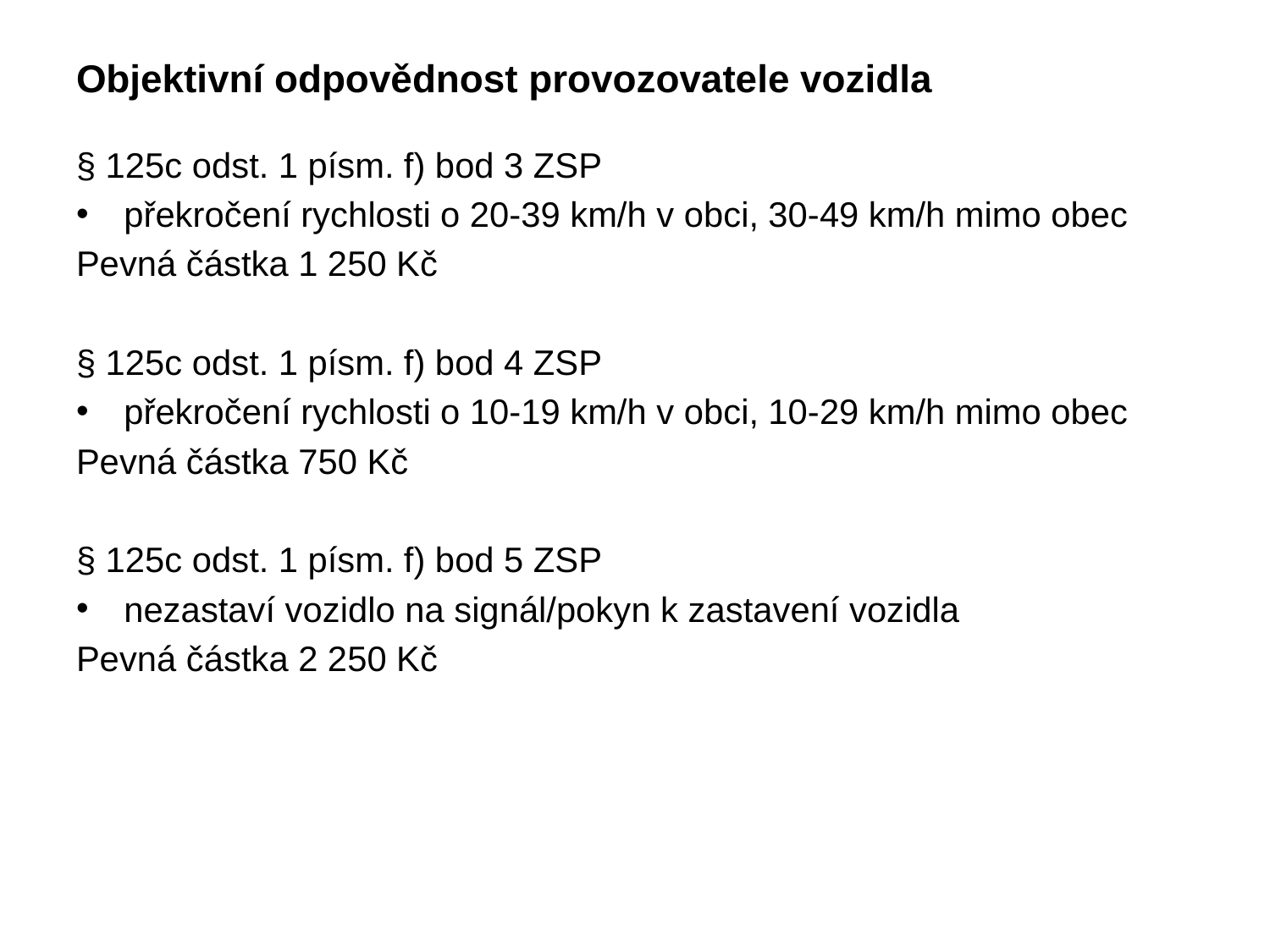

# Objektivní odpovědnost provozovatele vozidla
§ 125c odst. 1 písm. f) bod 3 ZSP
překročení rychlosti o 20-39 km/h v obci, 30-49 km/h mimo obec
Pevná částka 1 250 Kč

§ 125c odst. 1 písm. f) bod 4 ZSP
překročení rychlosti o 10-19 km/h v obci, 10-29 km/h mimo obec
Pevná částka 750 Kč

§ 125c odst. 1 písm. f) bod 5 ZSP
nezastaví vozidlo na signál/pokyn k zastavení vozidla
Pevná částka 2 250 Kč